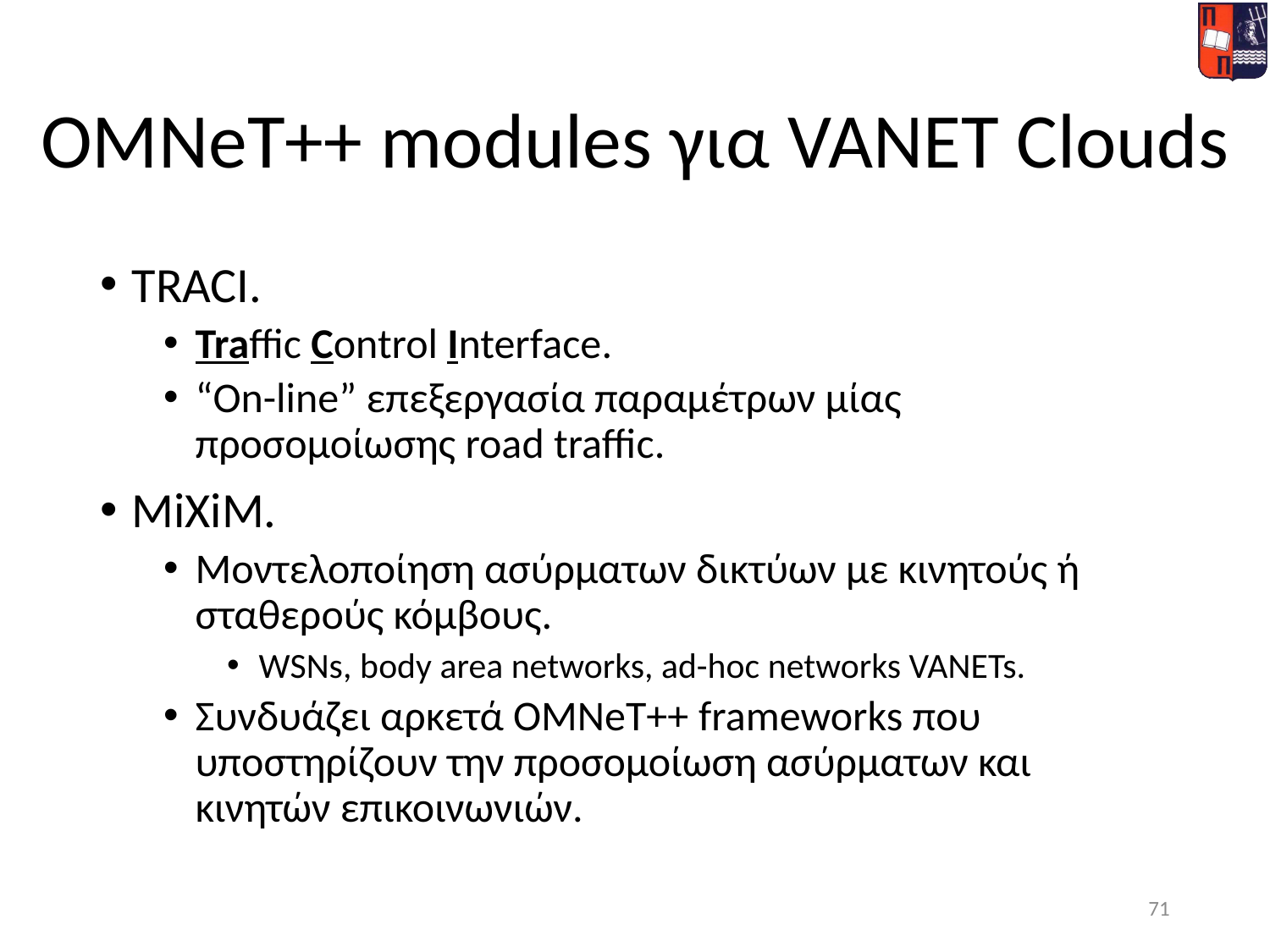

# OMNeT++ modules για VANET Clouds
TRACI.
Traffic Control Interface.
“On-line” επεξεργασία παραμέτρων μίας προσομοίωσης road traffic.
MiXiM.
Μοντελοποίηση ασύρματων δικτύων με κινητούς ή σταθερούς κόμβους.
WSNs, body area networks, ad-hoc networks VANETs.
Συνδυάζει αρκετά OMNeT++ frameworks που υποστηρίζουν την προσομοίωση ασύρματων και κινητών επικοινωνιών.

71